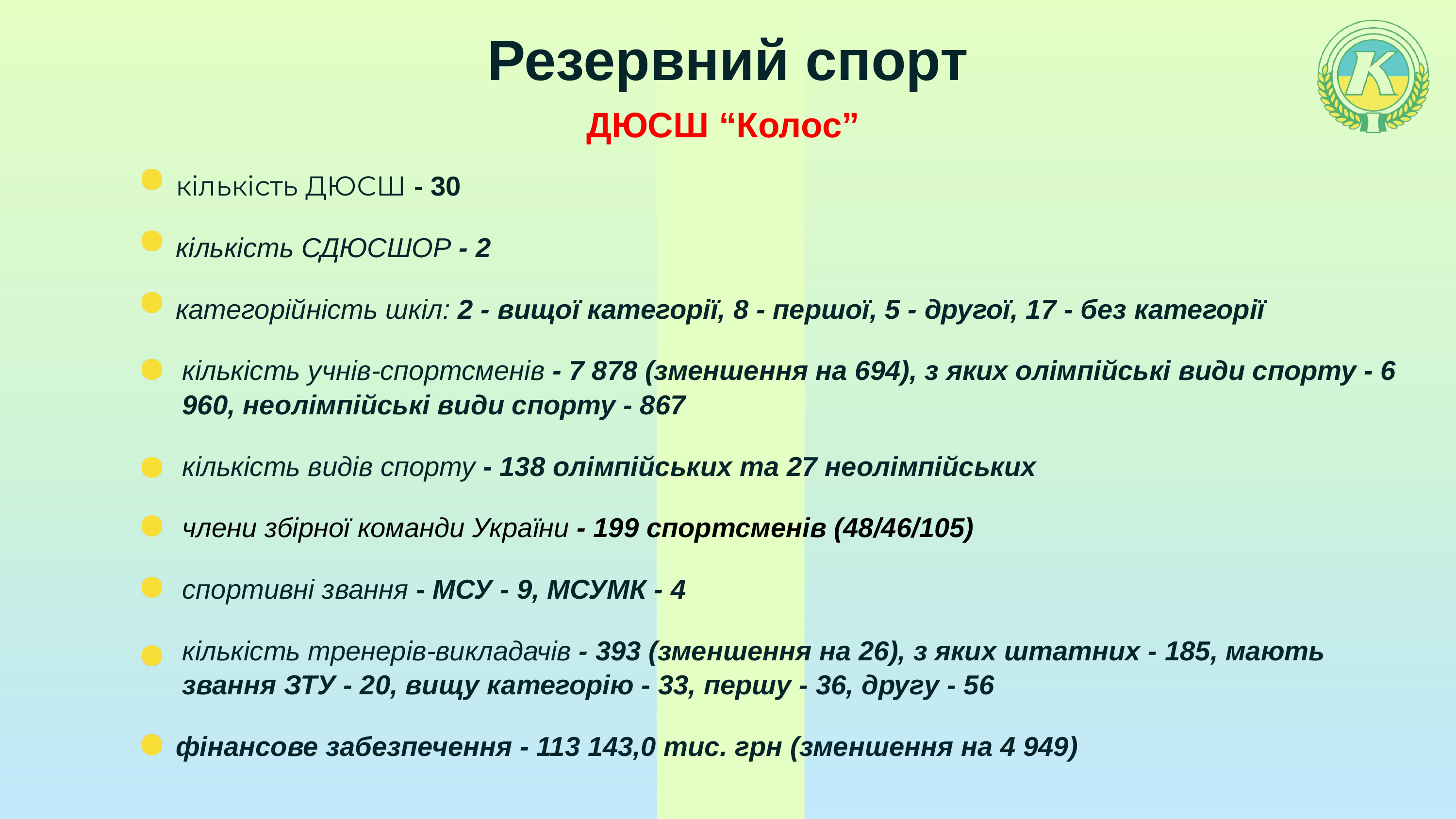

Резервний спорт
ДЮСШ “Колос”
кількість ДЮСШ - 30

кількість СДЮСШОР - 2

категорійність шкіл: 2 - вищої категорії, 8 - першої, 5 - другої, 17 - без категорії

кількість учнів-спортсменів - 7 878 (зменшення на 694), з яких олімпійські види спорту - 6 960, неолімпійські види спорту - 867

кількість видів спорту - 138 олімпійських та 27 неолімпійських

члени збірної команди України - 199 спортсменів (48/46/105)

спортивні звання - МСУ - 9, МСУМК - 4

кількість тренерів-викладачів - 393 (зменшення на 26), з яких штатних - 185, мають звання ЗТУ - 20, вищу категорію - 33, першу - 36, другу - 56

фінансове забезпечення - 113 143,0 тис. грн (зменшення на 4 949)